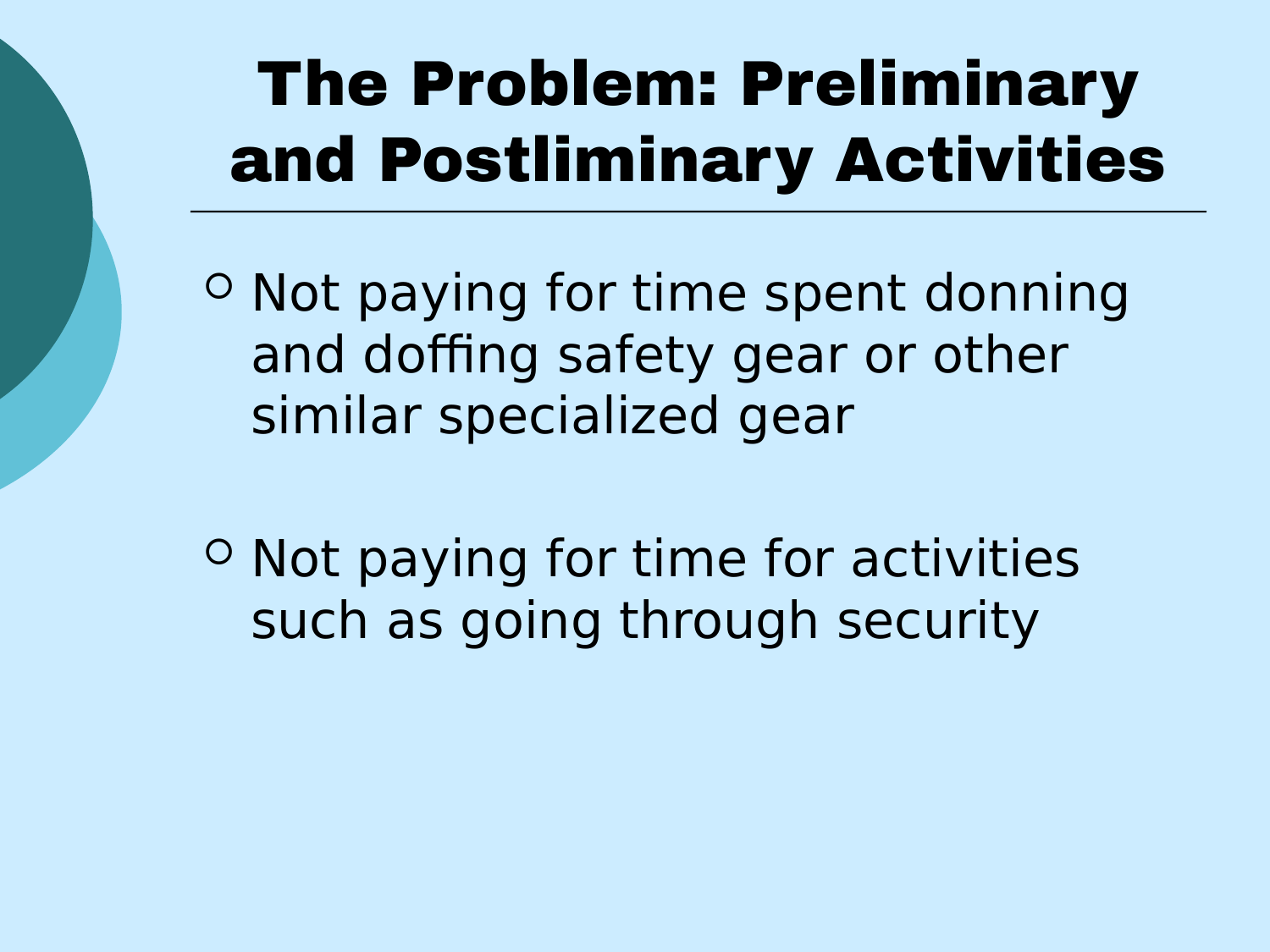

# The Problem: Preliminary and Postliminary Activities
Not paying for time spent donning and doffing safety gear or other similar specialized gear

Not paying for time for activities such as going through security